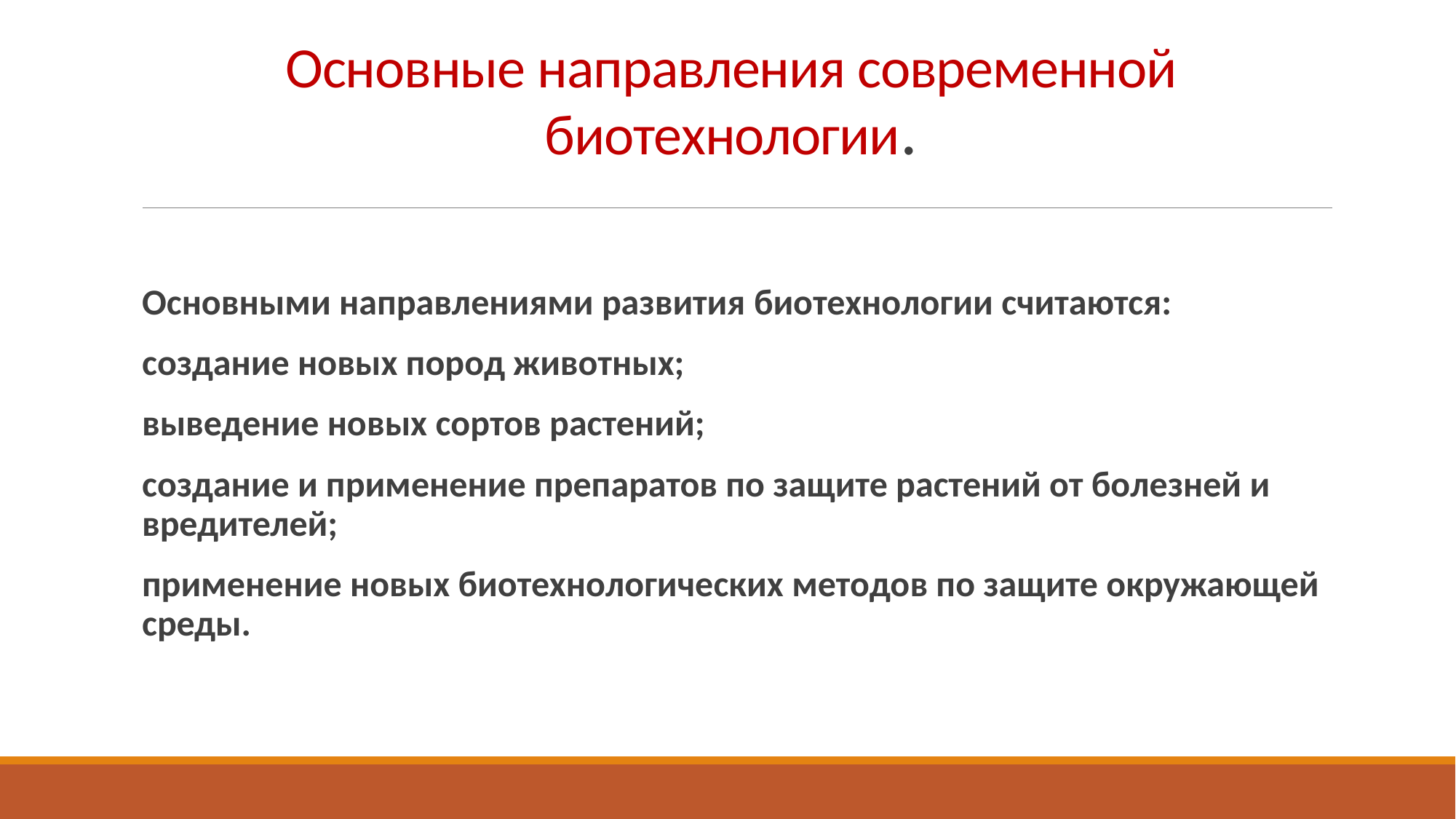

# Основные направления современной биотехнологии.

Основными направлениями развития биотехнологии считаются:
создание новых пород животных;
выведение новых сортов растений;
создание и применение препаратов по защите растений от болезней и вредителей;
применение новых биотехнологических методов по защите окружающей среды.